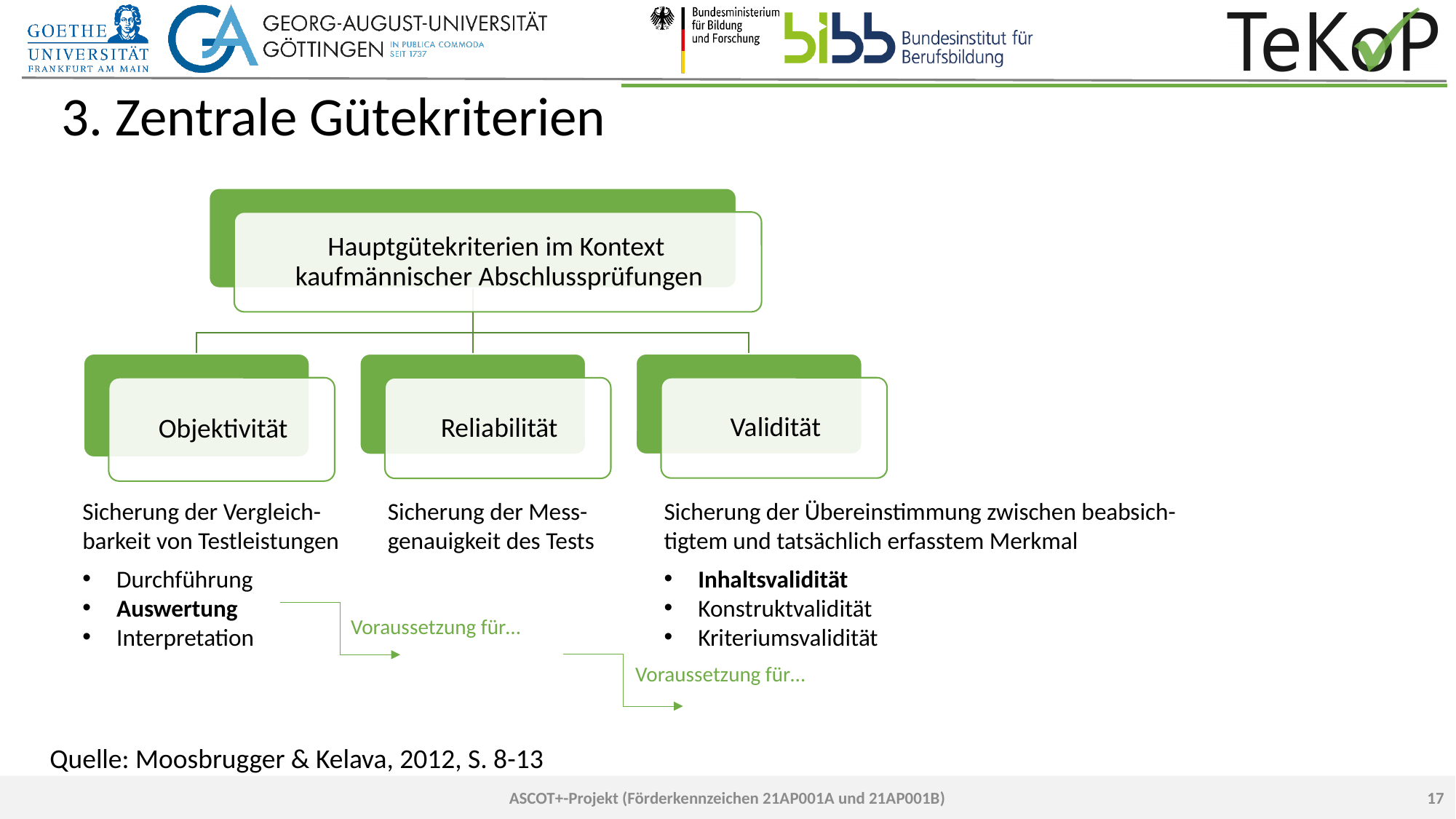

# 3. Zentrale Gütekriterien
Hauptgütekriterien im Kontext
kaufmännischer Abschlussprüfungen
Objektivität
Reliabilität
Validität
Sicherung der Vergleich-
barkeit von Testleistungen
Durchführung
Auswertung
Interpretation
Sicherung der Mess-
genauigkeit des Tests
Sicherung der Übereinstimmung zwischen beabsich-tigtem und tatsächlich erfasstem Merkmal
Inhaltsvalidität
Konstruktvalidität
Kriteriumsvalidität
Voraussetzung für…
Voraussetzung für…
Quelle: Moosbrugger & Kelava, 2012, S. 8-13
17
ASCOT+-Projekt (Förderkennzeichen 21AP001A und 21AP001B)